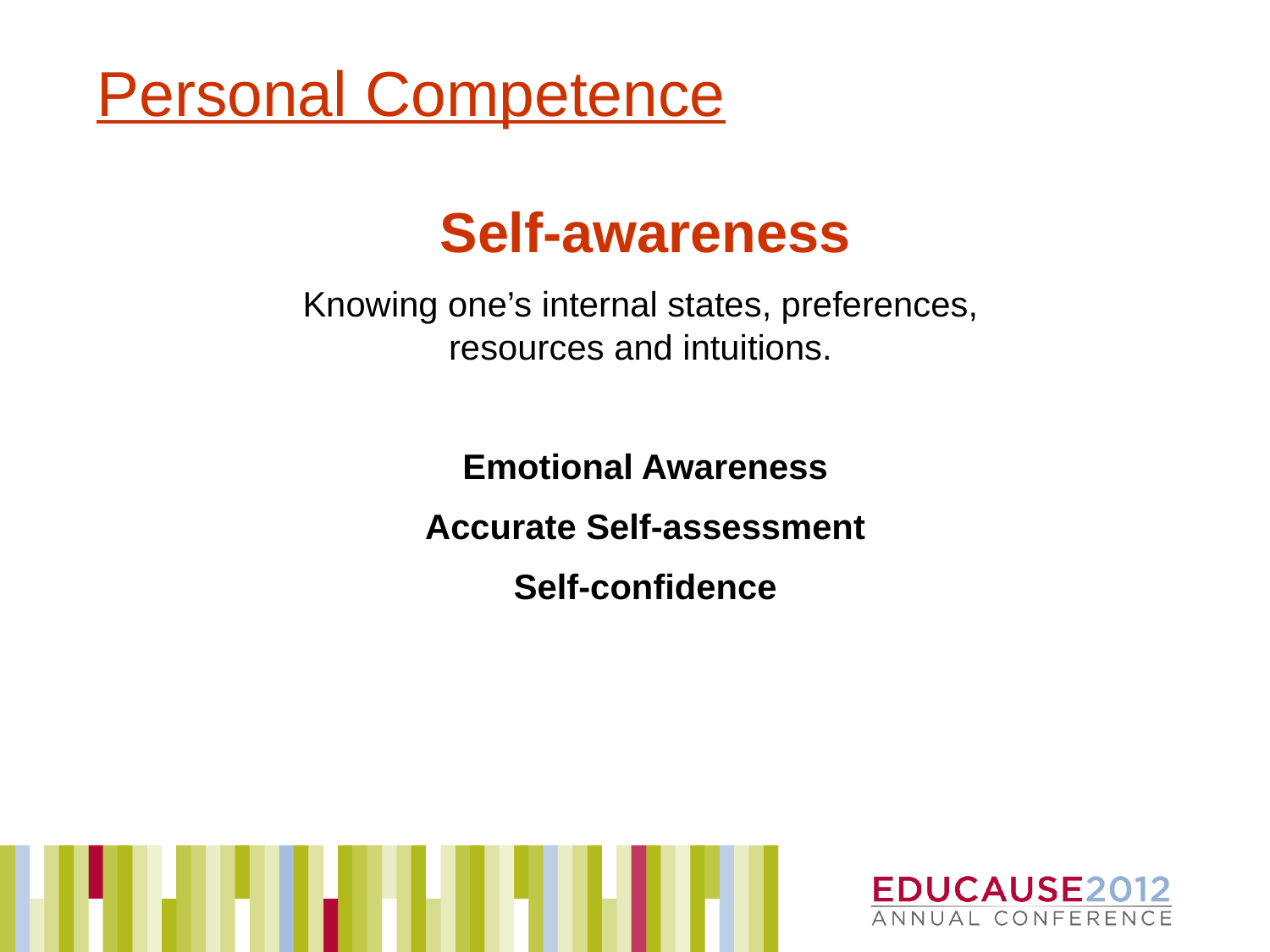

# Personal Competence
Self-awareness
Knowing one’s internal states, preferences,
resources and intuitions.

Emotional Awareness
Accurate Self-assessment
Self-confidence